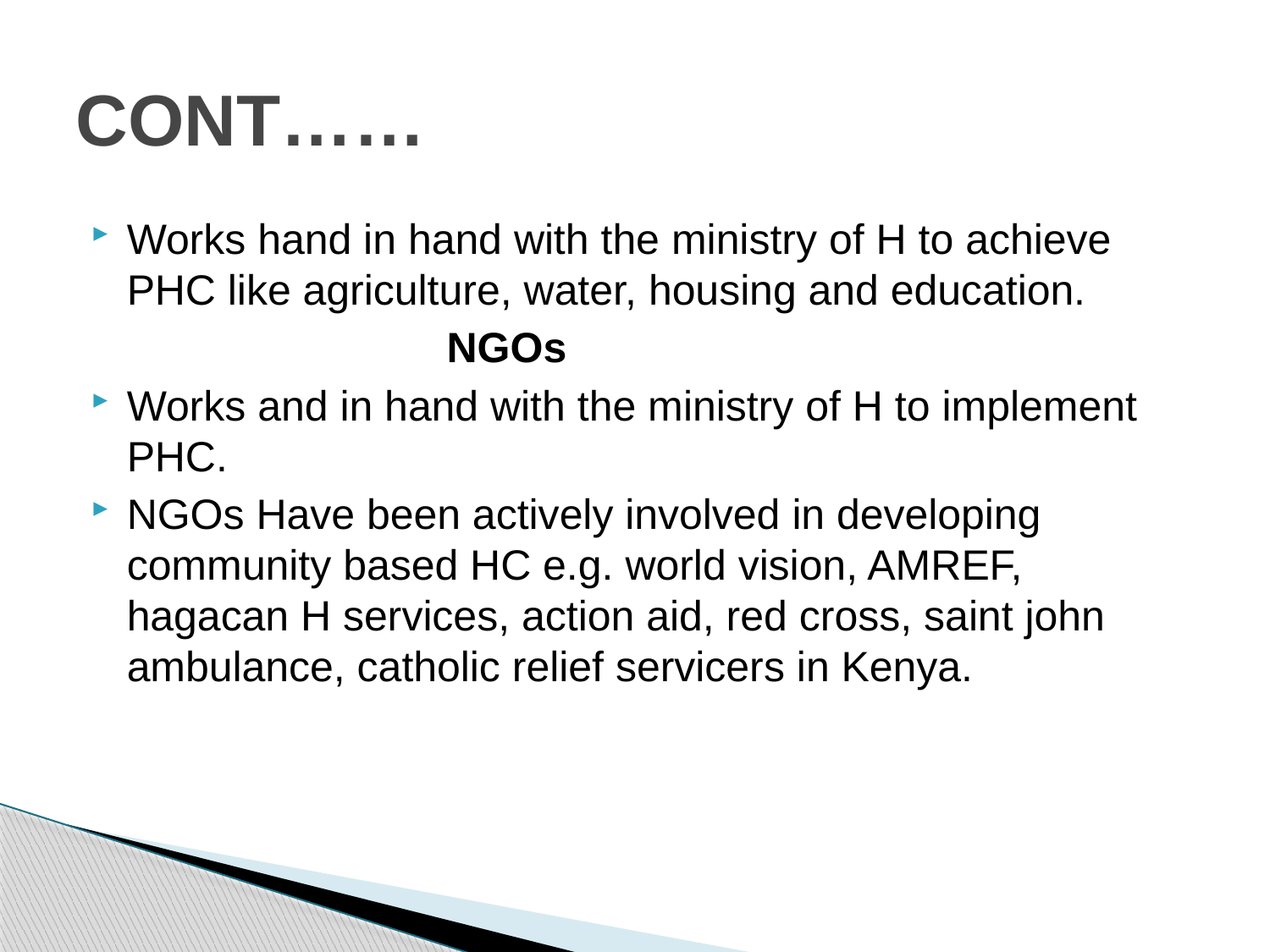

# CONT……
Works hand in hand with the ministry of H to achieve PHC like agriculture, water, housing and education.
                              NGOs
Works and in hand with the ministry of H to implement PHC.
NGOs Have been actively involved in developing community based HC e.g. world vision, AMREF, hagacan H services, action aid, red cross, saint john ambulance, catholic relief servicers in Kenya.